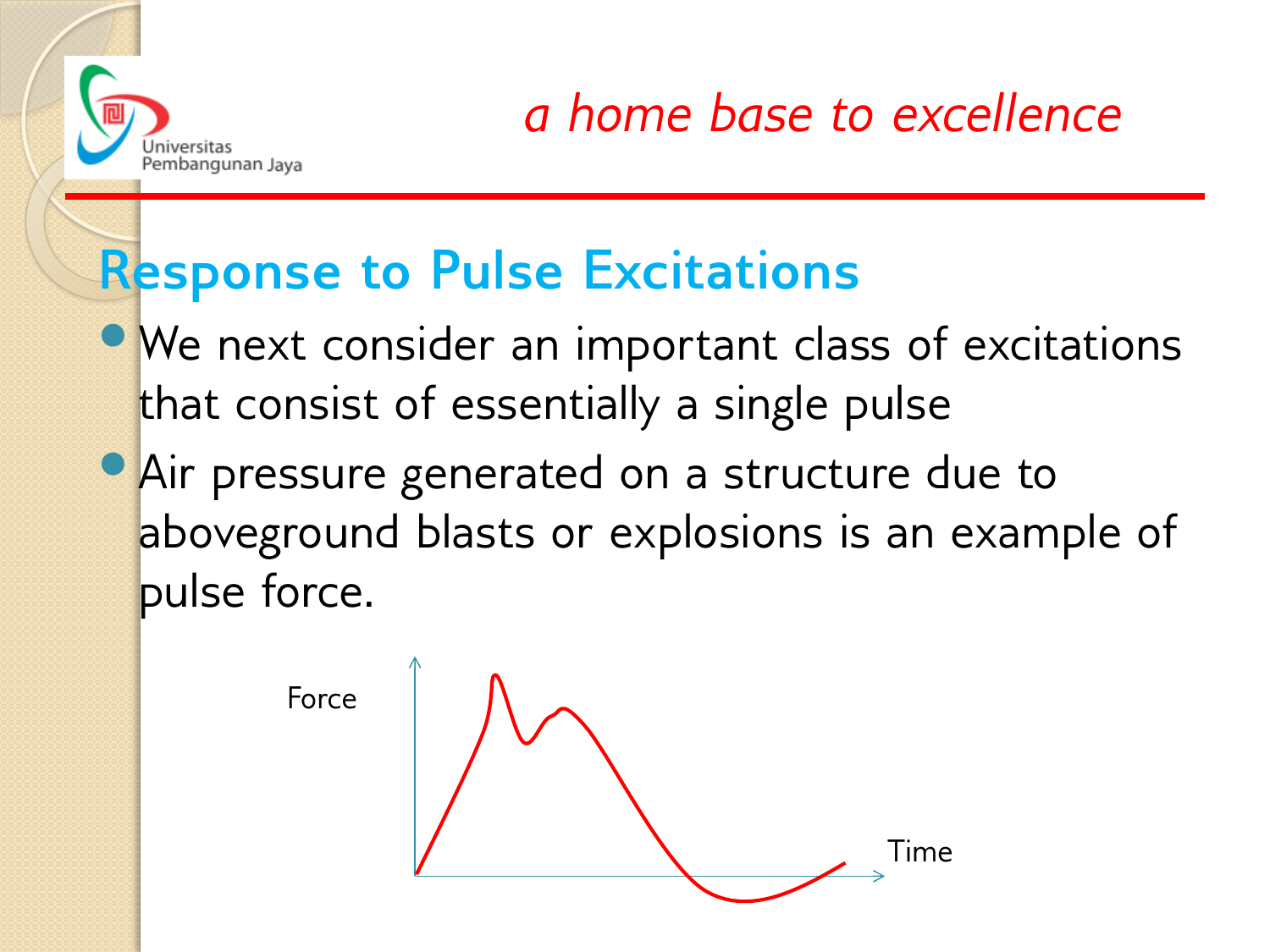

Response to Pulse Excitations
We next consider an important class of excitations that consist of essentially a single pulse
Air pressure generated on a structure due to aboveground blasts or explosions is an example of pulse force.

Force

Time